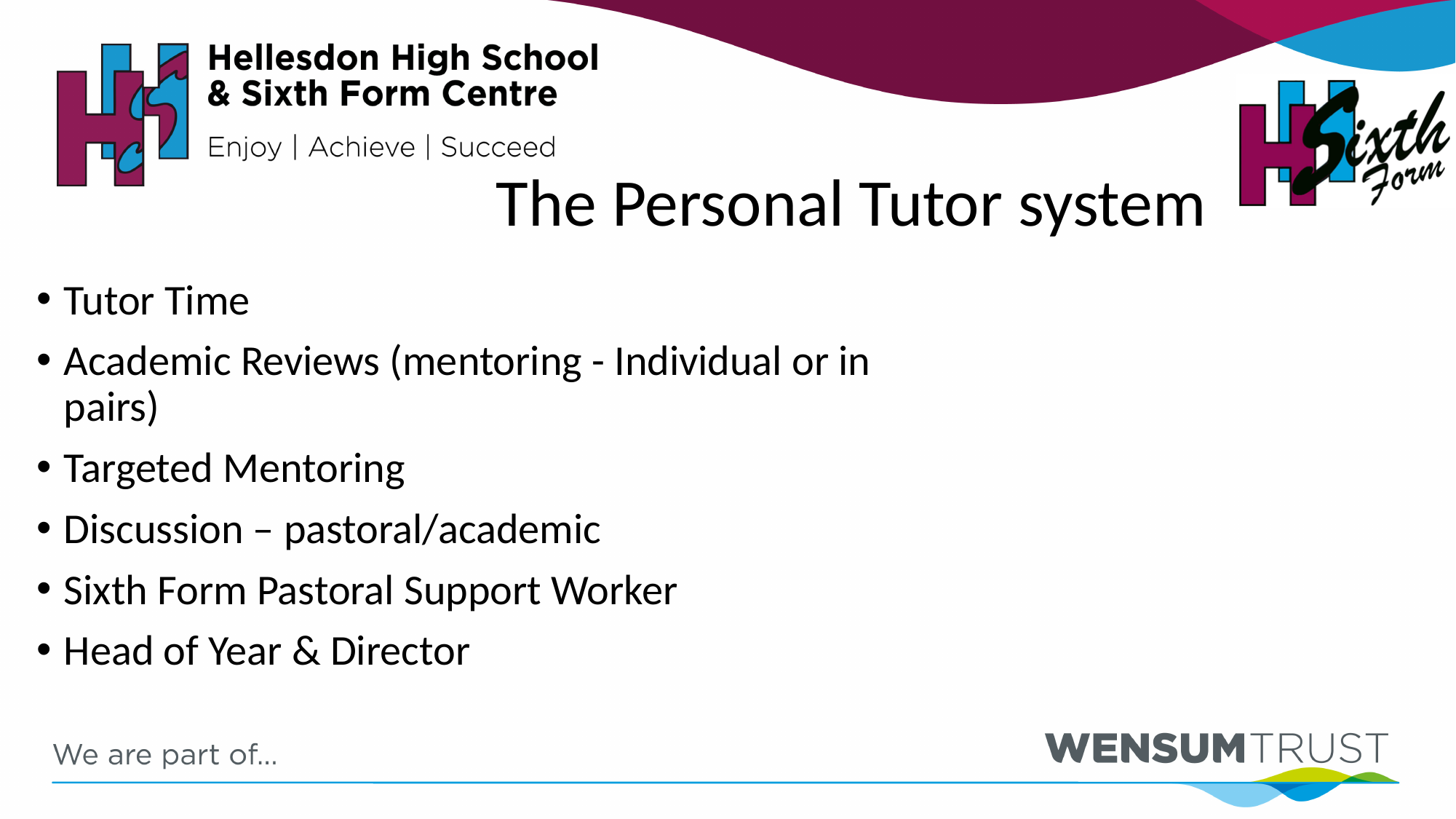

The Personal Tutor system
Tutor Time
Academic Reviews (mentoring - Individual or in pairs)
Targeted Mentoring
Discussion – pastoral/academic
Sixth Form Pastoral Support Worker
Head of Year & Director